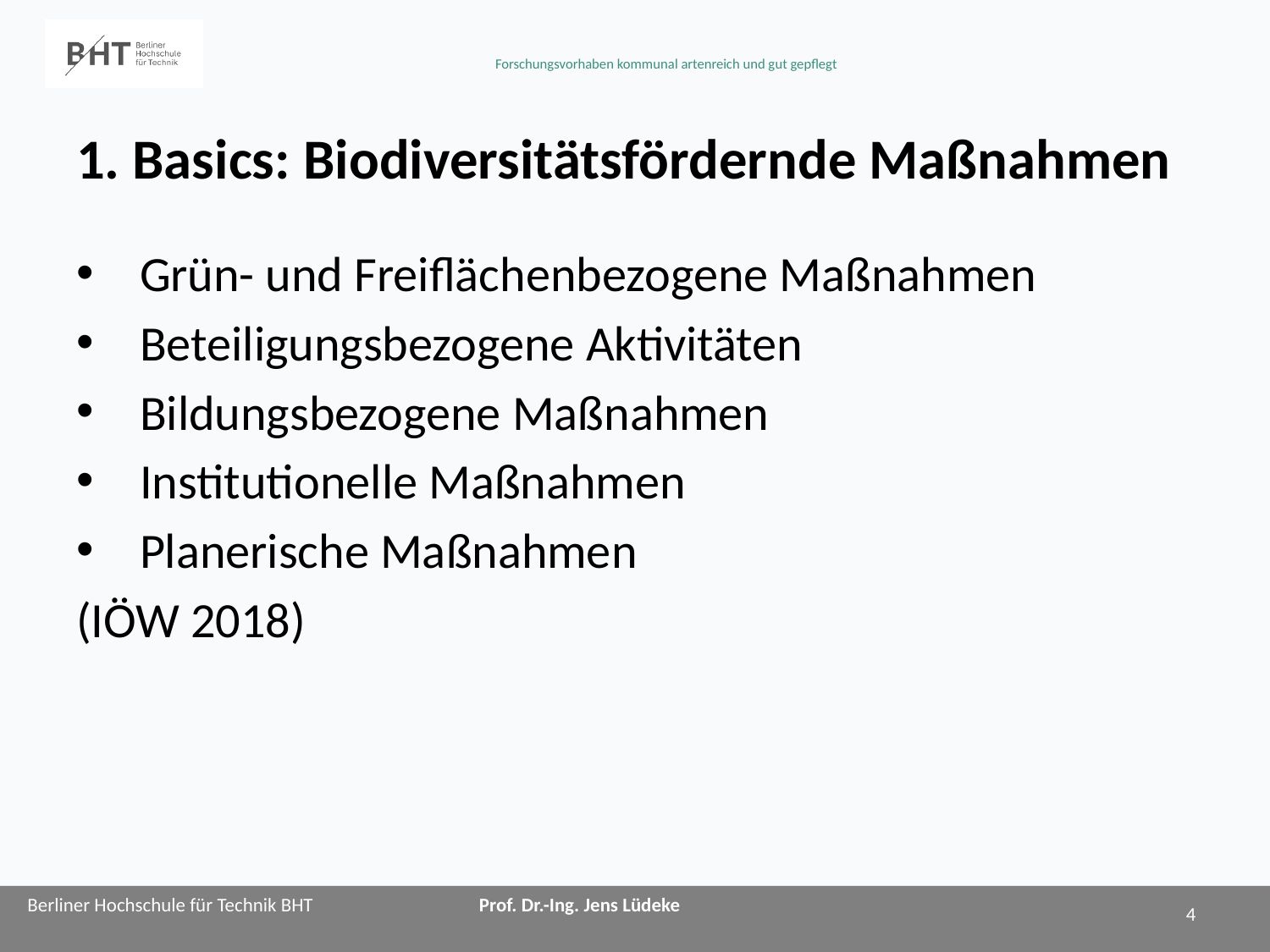

# 1. Basics: Biodiversitätsfördernde Maßnahmen
Grün- und Freiflächenbezogene Maßnahmen
Beteiligungsbezogene Aktivitäten
Bildungsbezogene Maßnahmen
Institutionelle Maßnahmen
Planerische Maßnahmen
(IÖW 2018)
4